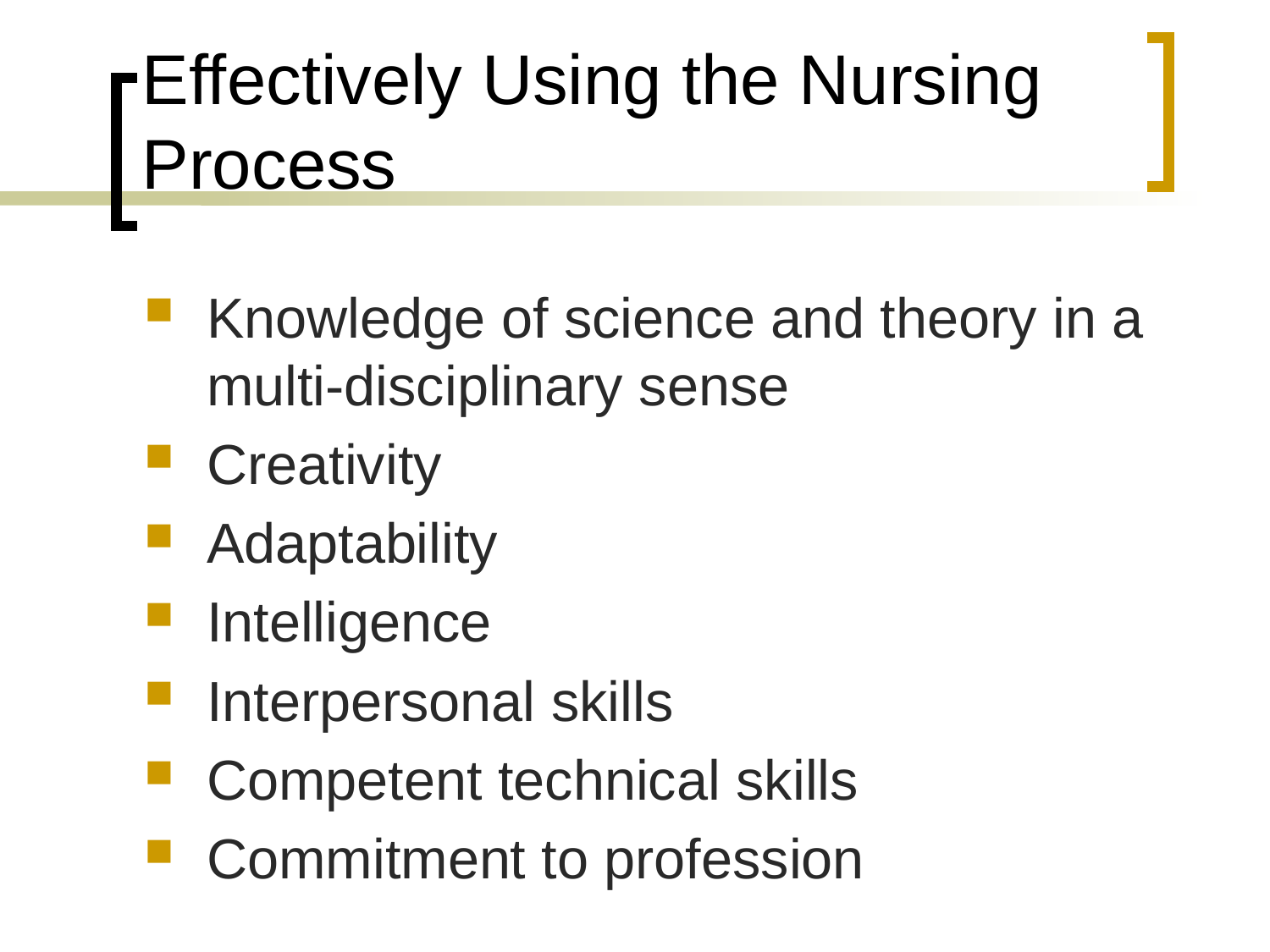

# Effectively Using the Nursing Process
Knowledge of science and theory in a multi-disciplinary sense
Creativity
Adaptability
Intelligence
Interpersonal skills
Competent technical skills
Commitment to profession